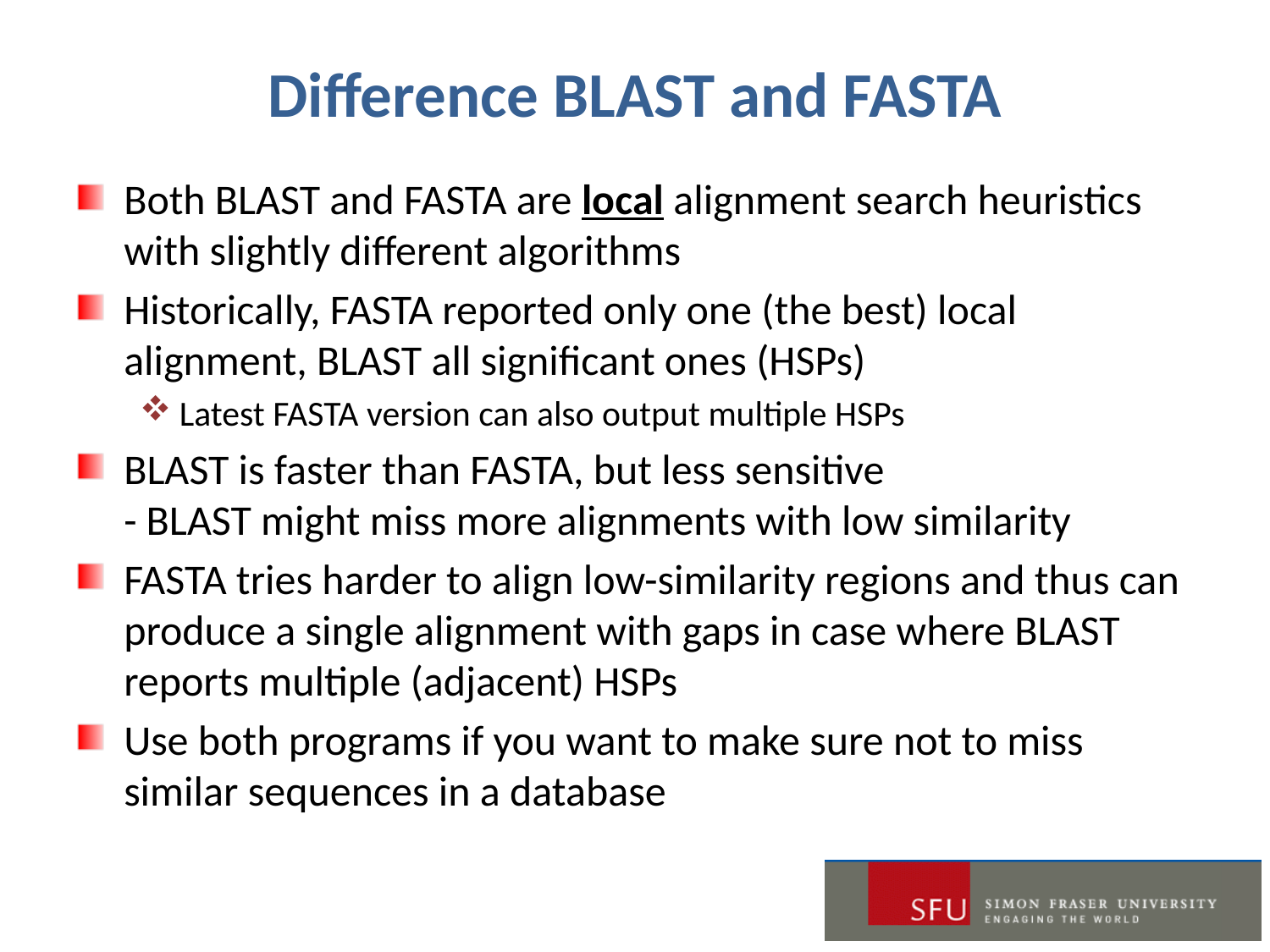

# Difference BLAST and FASTA
Both BLAST and FASTA are local alignment search heuristics with slightly different algorithms
Historically, FASTA reported only one (the best) local alignment, BLAST all significant ones (HSPs)
Latest FASTA version can also output multiple HSPs
BLAST is faster than FASTA, but less sensitive
- BLAST might miss more alignments with low similarity
FASTA tries harder to align low-similarity regions and thus can produce a single alignment with gaps in case where BLAST reports multiple (adjacent) HSPs
Use both programs if you want to make sure not to miss similar sequences in a database